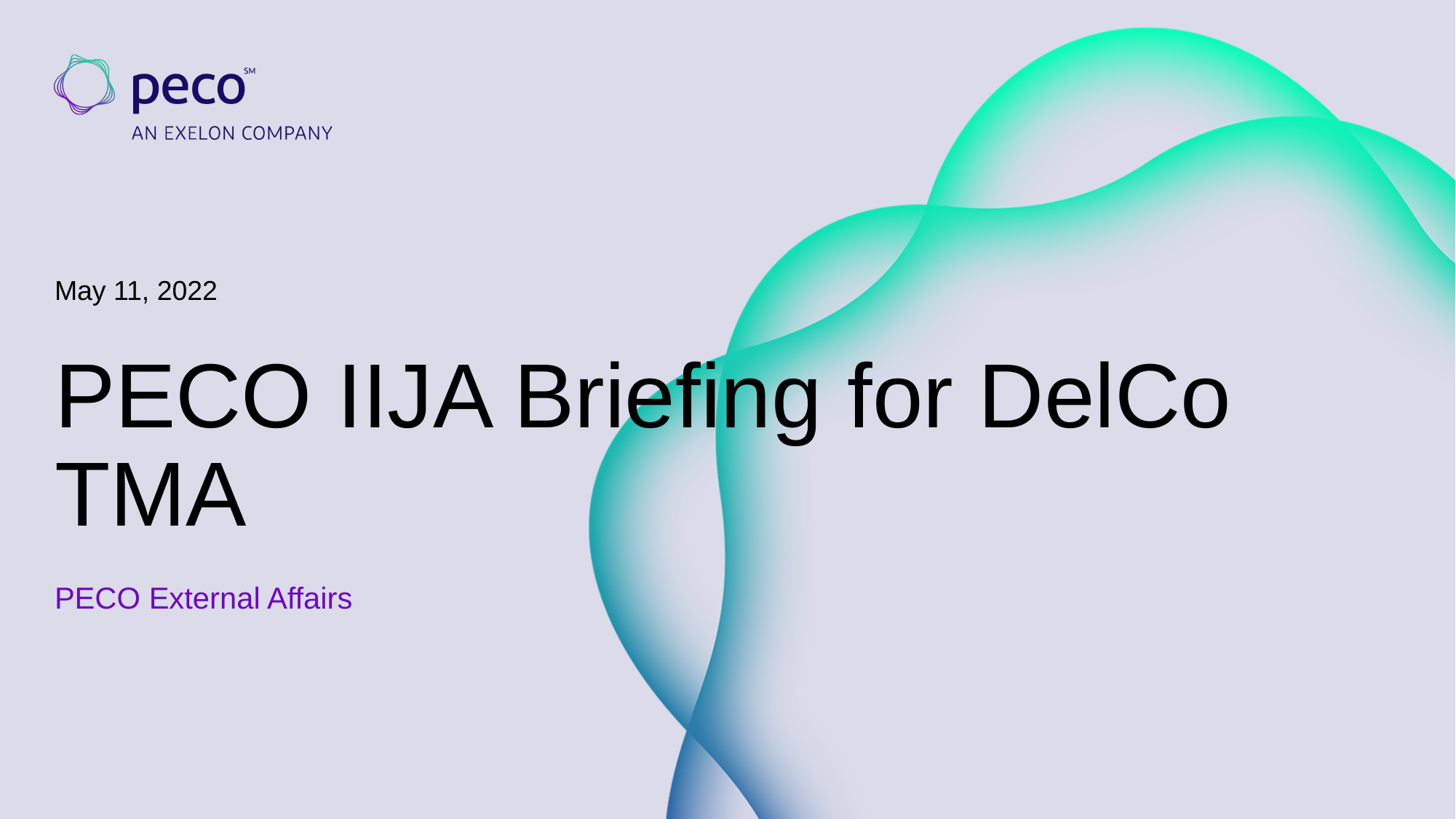

May 11, 2022
# PECO IIJA Briefing for DelCo TMA
PECO External Affairs